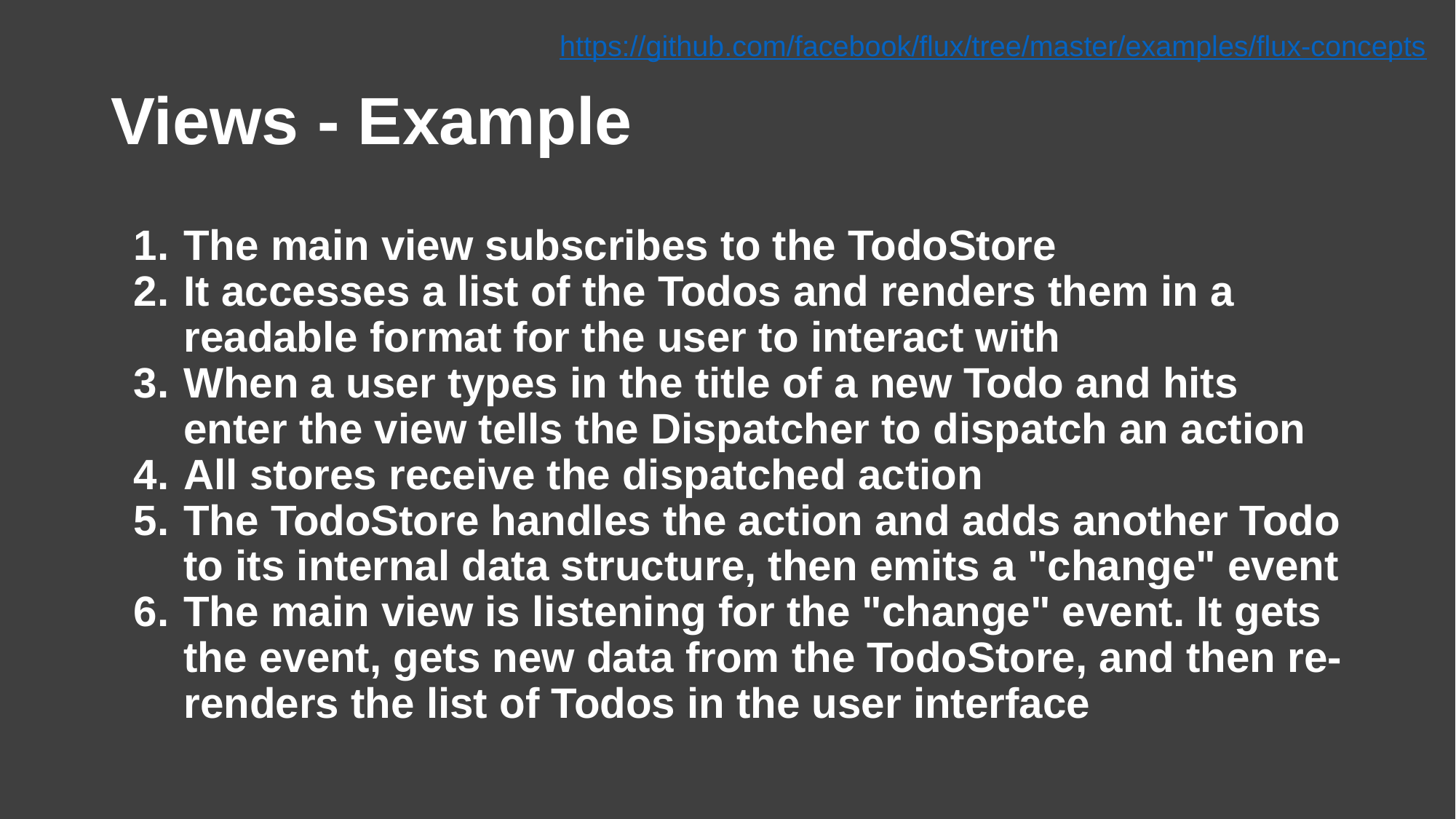

https://github.com/facebook/flux/tree/master/examples/flux-concepts
# Views - Example
The main view subscribes to the TodoStore
It accesses a list of the Todos and renders them in a readable format for the user to interact with
When a user types in the title of a new Todo and hits enter the view tells the Dispatcher to dispatch an action
All stores receive the dispatched action
The TodoStore handles the action and adds another Todo to its internal data structure, then emits a "change" event
The main view is listening for the "change" event. It gets the event, gets new data from the TodoStore, and then re-renders the list of Todos in the user interface